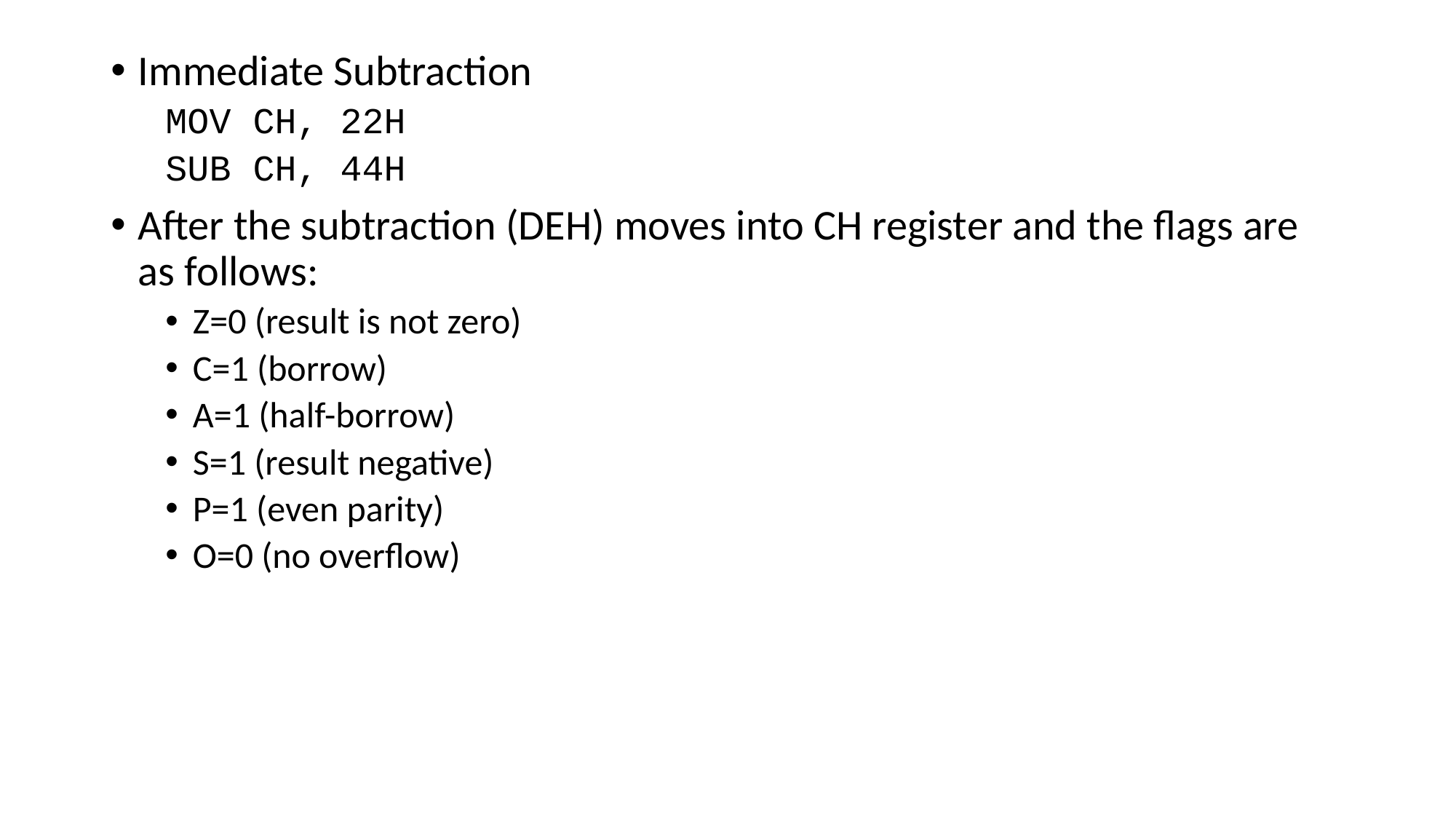

Immediate Subtraction
MOV CH, 22H
SUB CH, 44H
After the subtraction (DEH) moves into CH register and the flags are as follows:
Z=0 (result is not zero)
C=1 (borrow)
A=1 (half-borrow)
S=1 (result negative)
P=1 (even parity)
O=0 (no overflow)